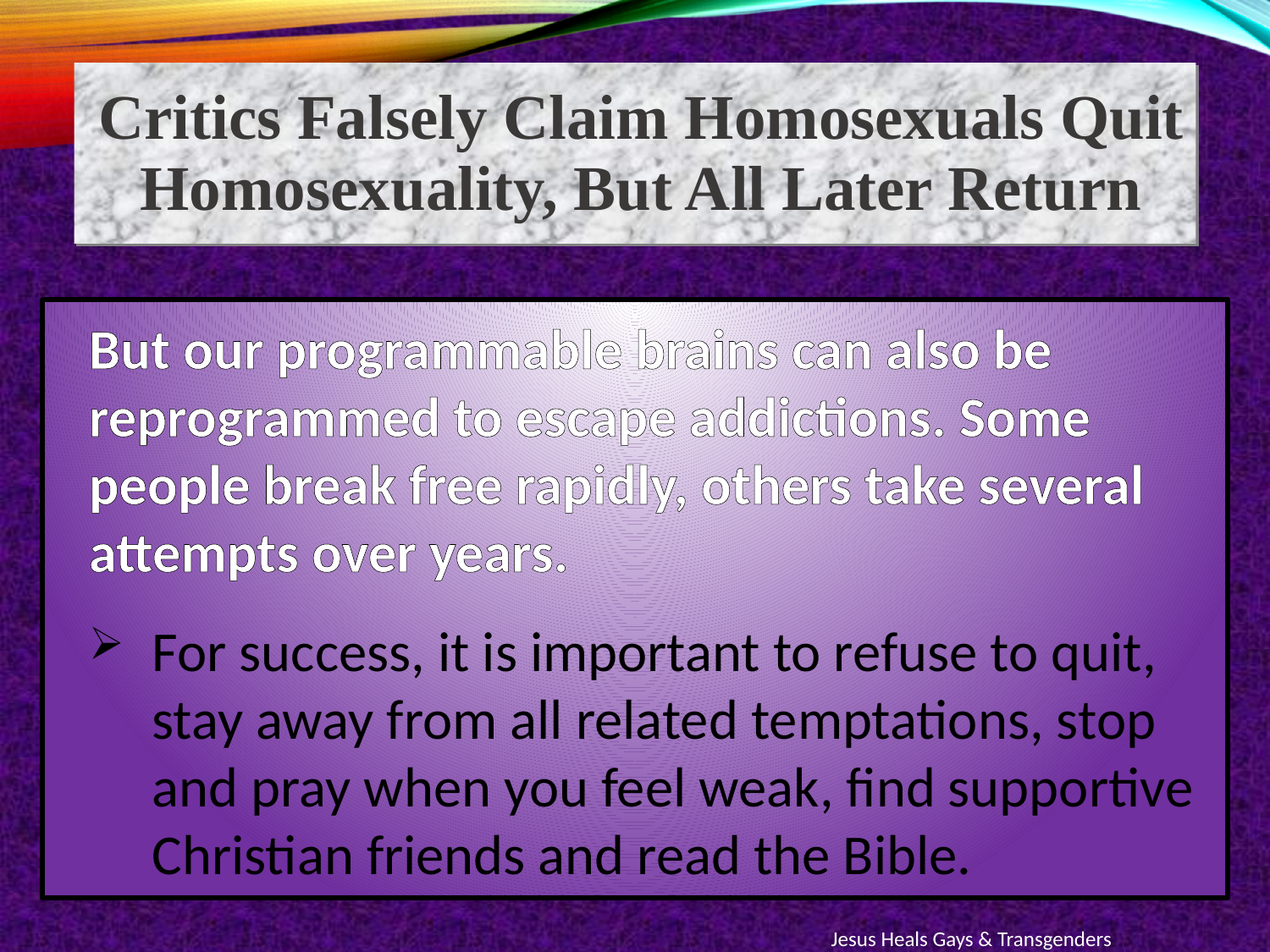

Critics Falsely Claim Homosexuals Quit Homosexuality, But All Later Return
But our programmable brains can also be reprogrammed to escape addictions. Some people break free rapidly, others take several attempts over years.
For success, it is important to refuse to quit, stay away from all related temptations, stop and pray when you feel weak, find supportive Christian friends and read the Bible.
Jesus Heals Gays & Transgenders